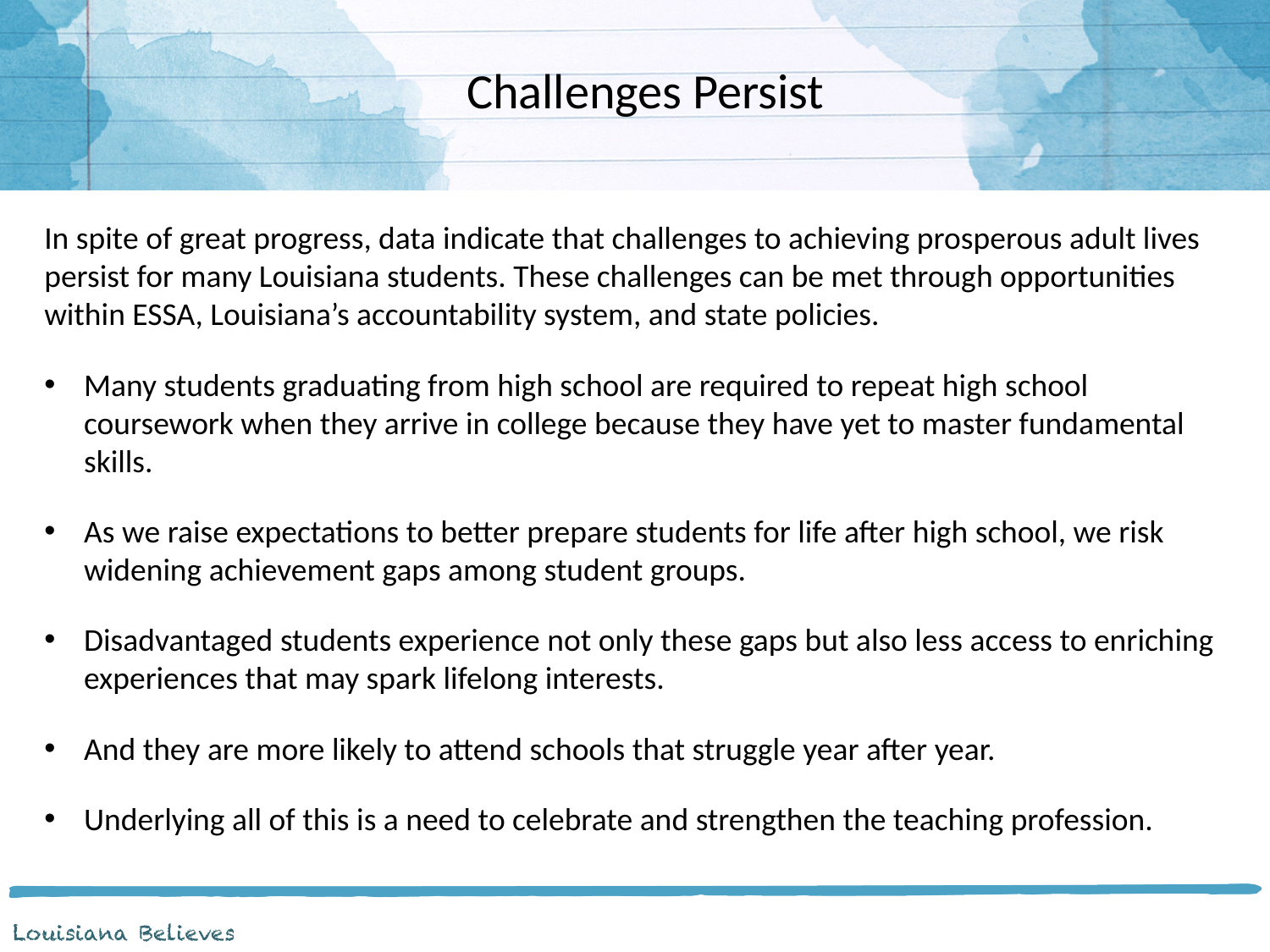

Challenges Persist
In spite of great progress, data indicate that challenges to achieving prosperous adult lives persist for many Louisiana students. These challenges can be met through opportunities within ESSA, Louisiana’s accountability system, and state policies.
Many students graduating from high school are required to repeat high school coursework when they arrive in college because they have yet to master fundamental skills.
As we raise expectations to better prepare students for life after high school, we risk widening achievement gaps among student groups.
Disadvantaged students experience not only these gaps but also less access to enriching experiences that may spark lifelong interests.
And they are more likely to attend schools that struggle year after year.
Underlying all of this is a need to celebrate and strengthen the teaching profession.